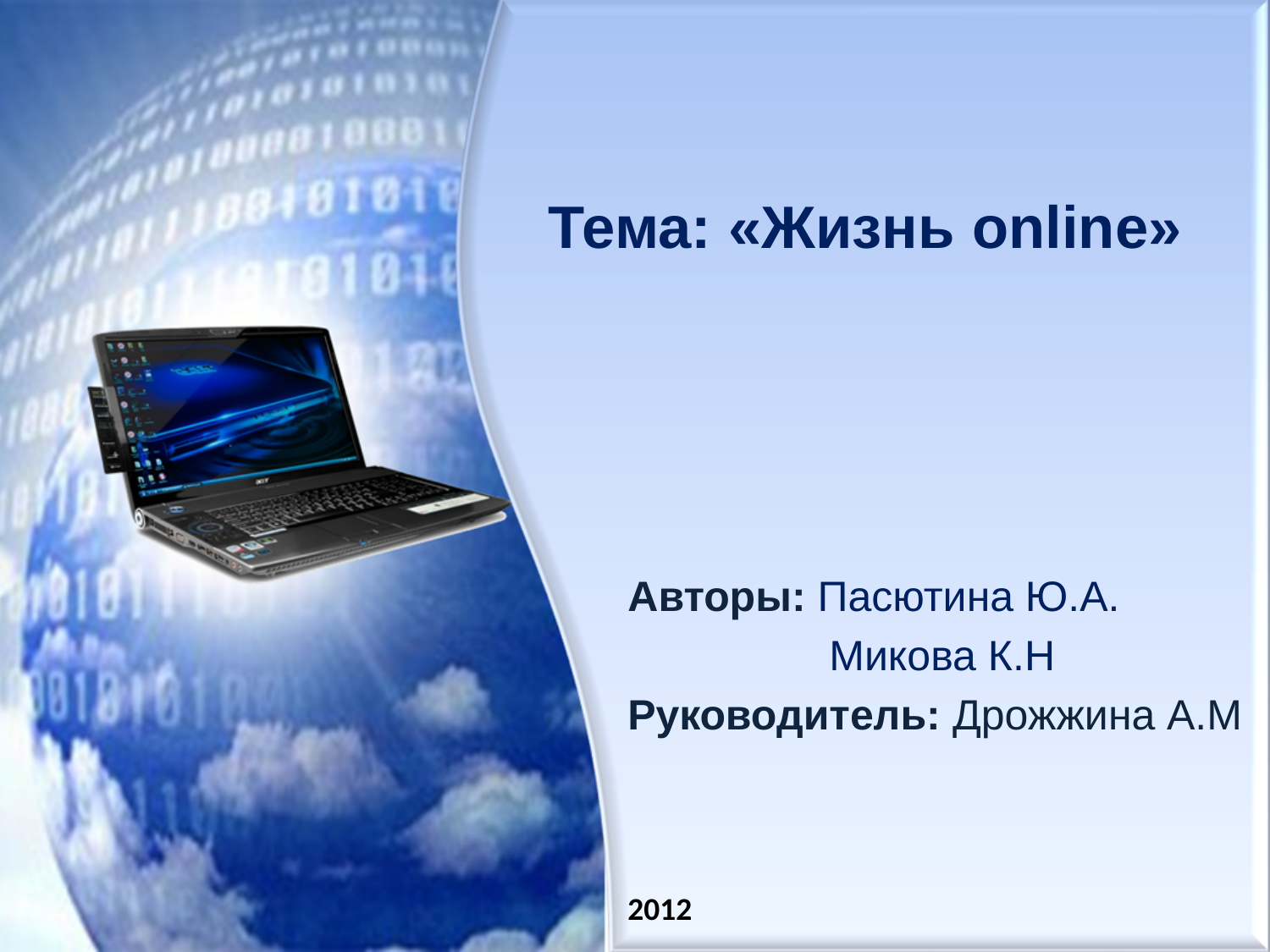

# Тема: «Жизнь online»
Авторы: Пасютина Ю.А.
                 Микова К.Н
Руководитель: Дрожжина А.М

2012